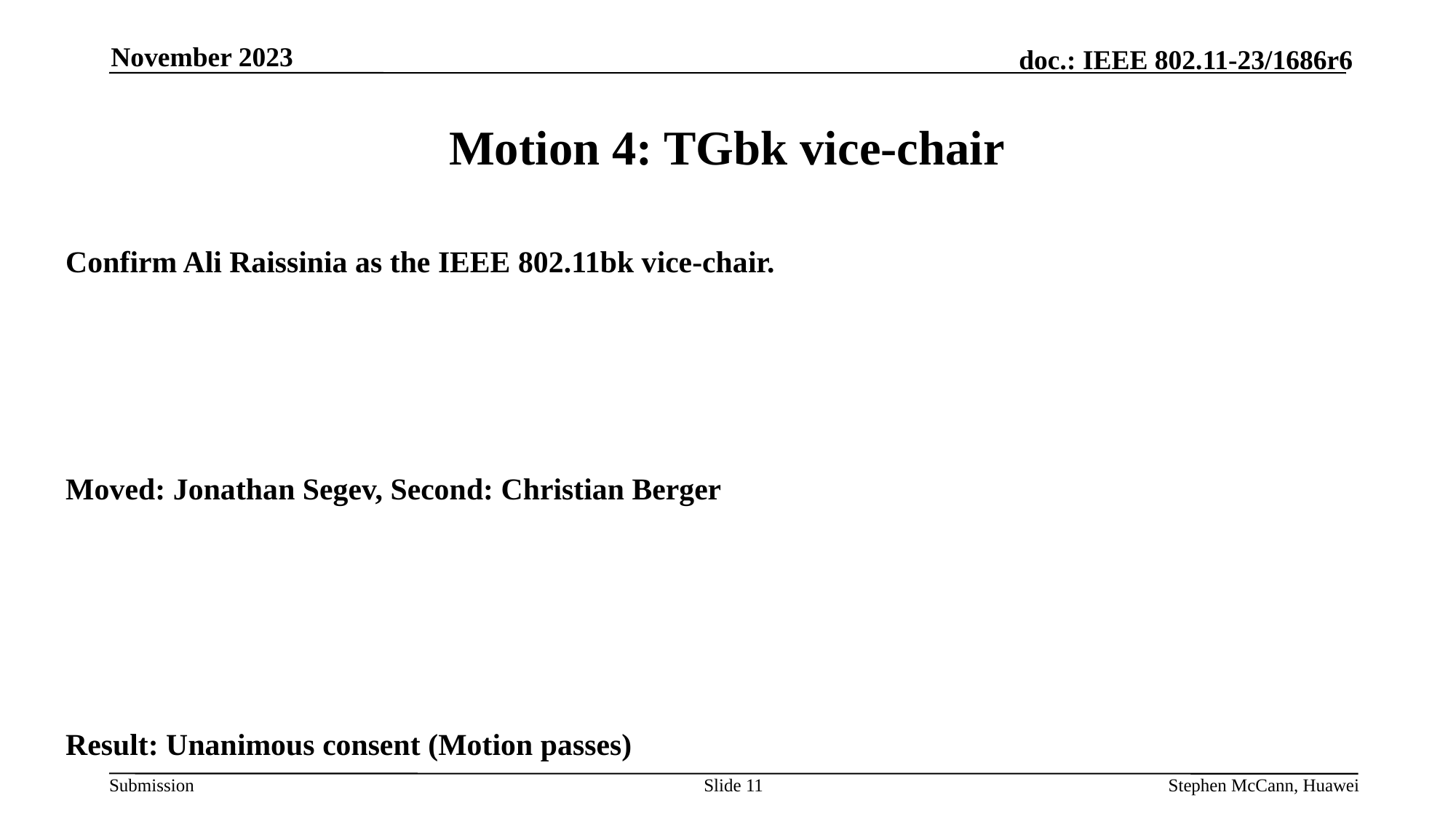

November 2023
# Motion 4: TGbk vice-chair
Confirm Ali Raissinia as the IEEE 802.11bk vice-chair.

Moved: Jonathan Segev, Second: Christian Berger

Result: Unanimous consent (Motion passes)

Slide 11
Stephen McCann, Huawei